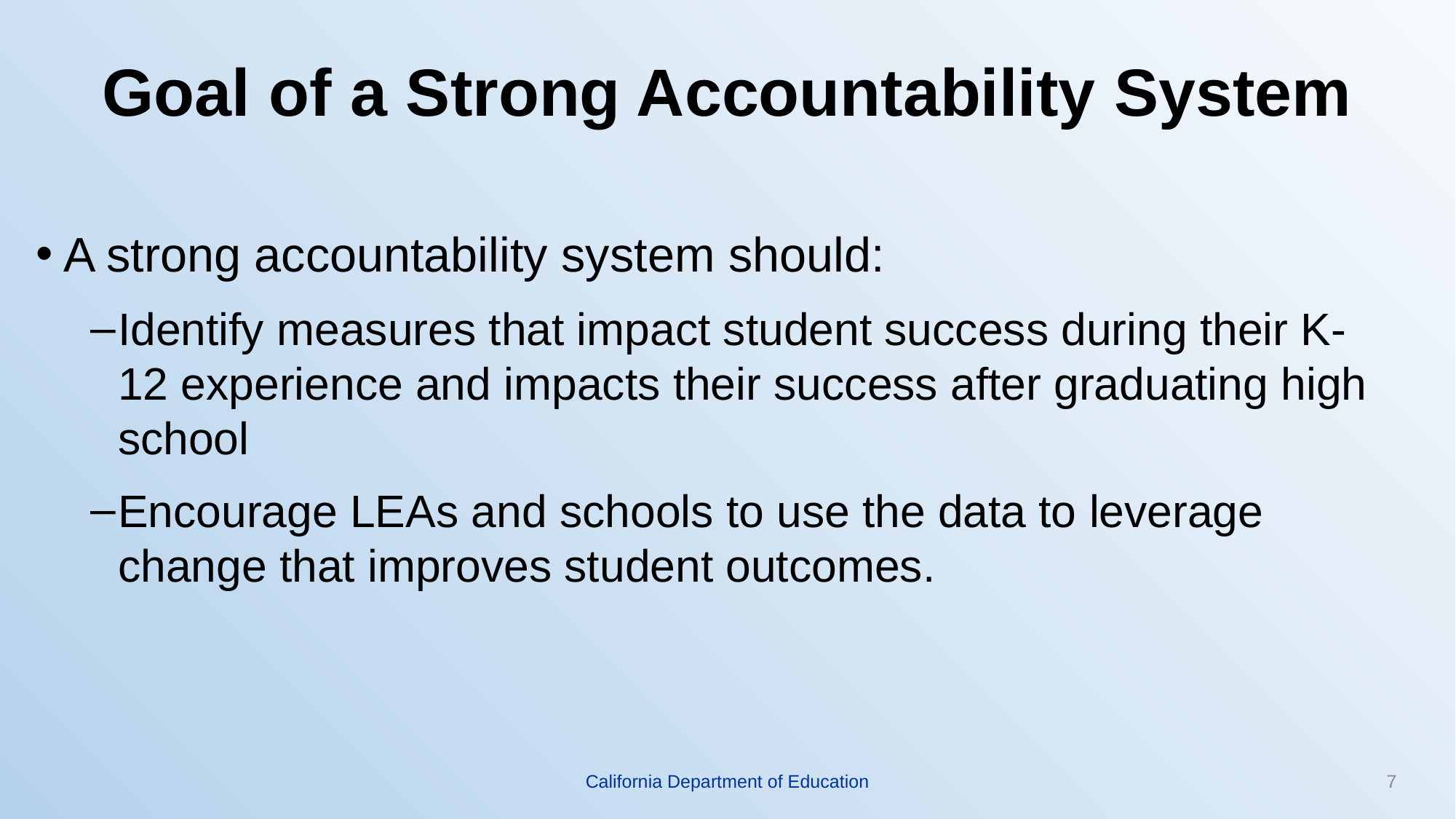

# Goal of a Strong Accountability System
A strong accountability system should:
Identify measures that impact student success during their K-12 experience and impacts their success after graduating high school
Encourage LEAs and schools to use the data to leverage change that improves student outcomes.
California Department of Education
7